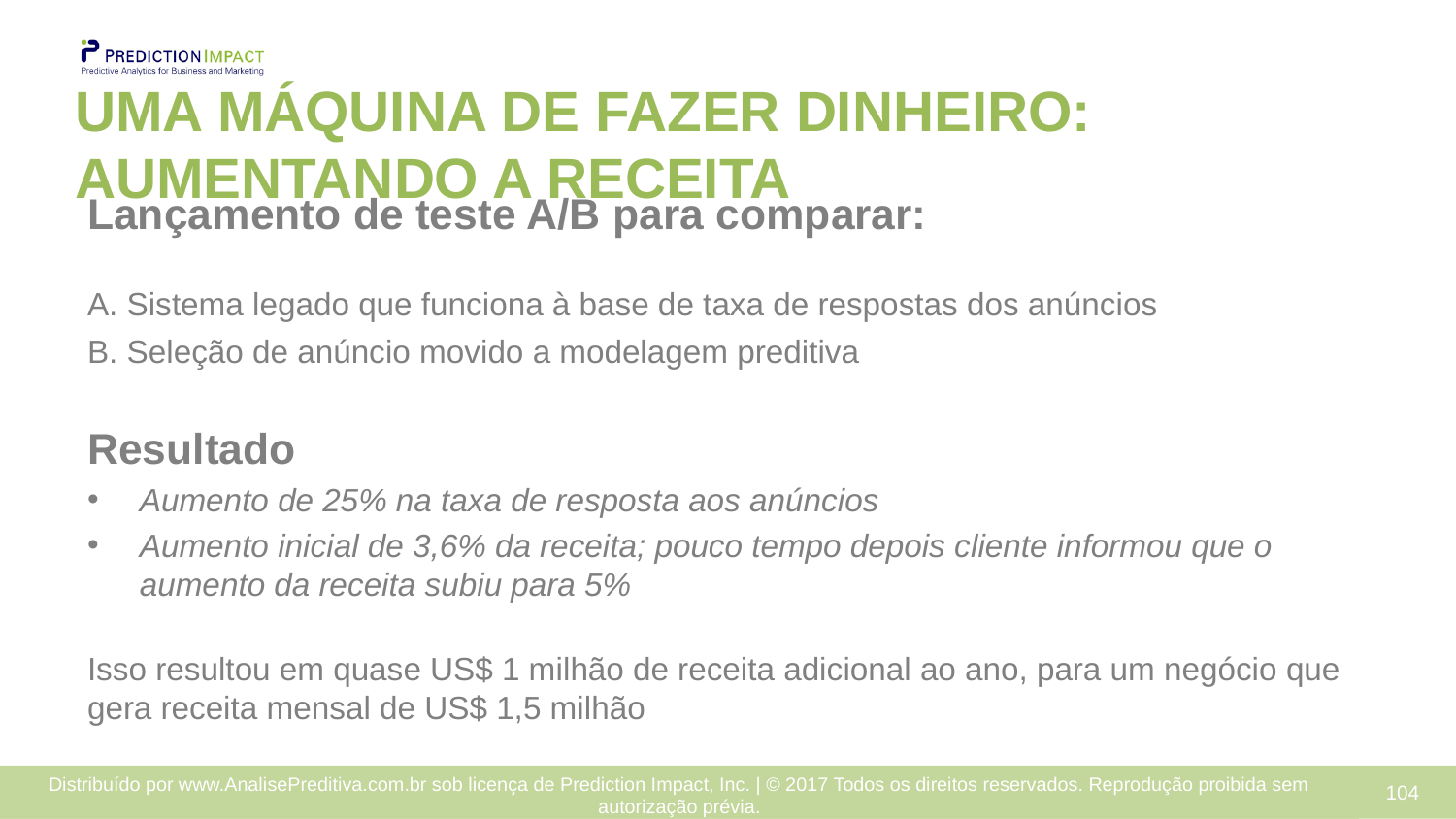

# UMA MÁQUINA DE FAZER DINHEIRO: AUMENTANDO A RECEITA
Lançamento de teste A/B para comparar:
A. Sistema legado que funciona à base de taxa de respostas dos anúncios
B. Seleção de anúncio movido a modelagem preditiva
Resultado
Aumento de 25% na taxa de resposta aos anúncios
Aumento inicial de 3,6% da receita; pouco tempo depois cliente informou que o aumento da receita subiu para 5%
Isso resultou em quase US$ 1 milhão de receita adicional ao ano, para um negócio que gera receita mensal de US$ 1,5 milhão

104
Distribuído por www.AnalisePreditiva.com.br sob licença de Prediction Impact, Inc. | © 2017 Todos os direitos reservados. Reprodução proibida sem autorização prévia.